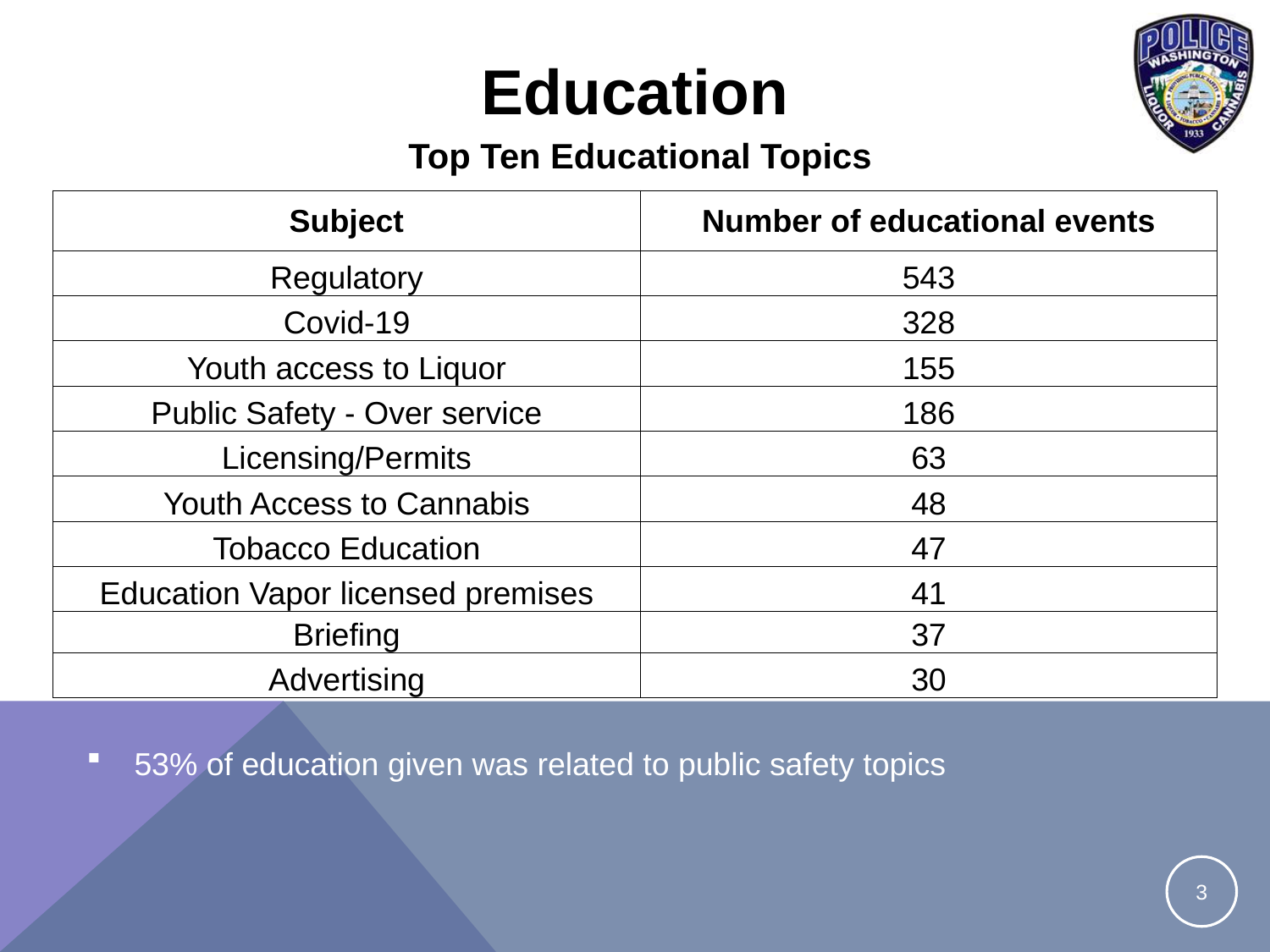

# Education
Top Ten Educational Topics
| Subject | Number of educational events |
| --- | --- |
| Regulatory | 543 |
| Covid-19 | 328 |
| Youth access to Liquor | 155 |
| Public Safety - Over service | 186 |
| Licensing/Permits | 63 |
| Youth Access to Cannabis | 48 |
| Tobacco Education | 47 |
| Education Vapor licensed premises | 41 |
| Briefing | 37 |
| Advertising | 30 |
53% of education given was related to public safety topics
3